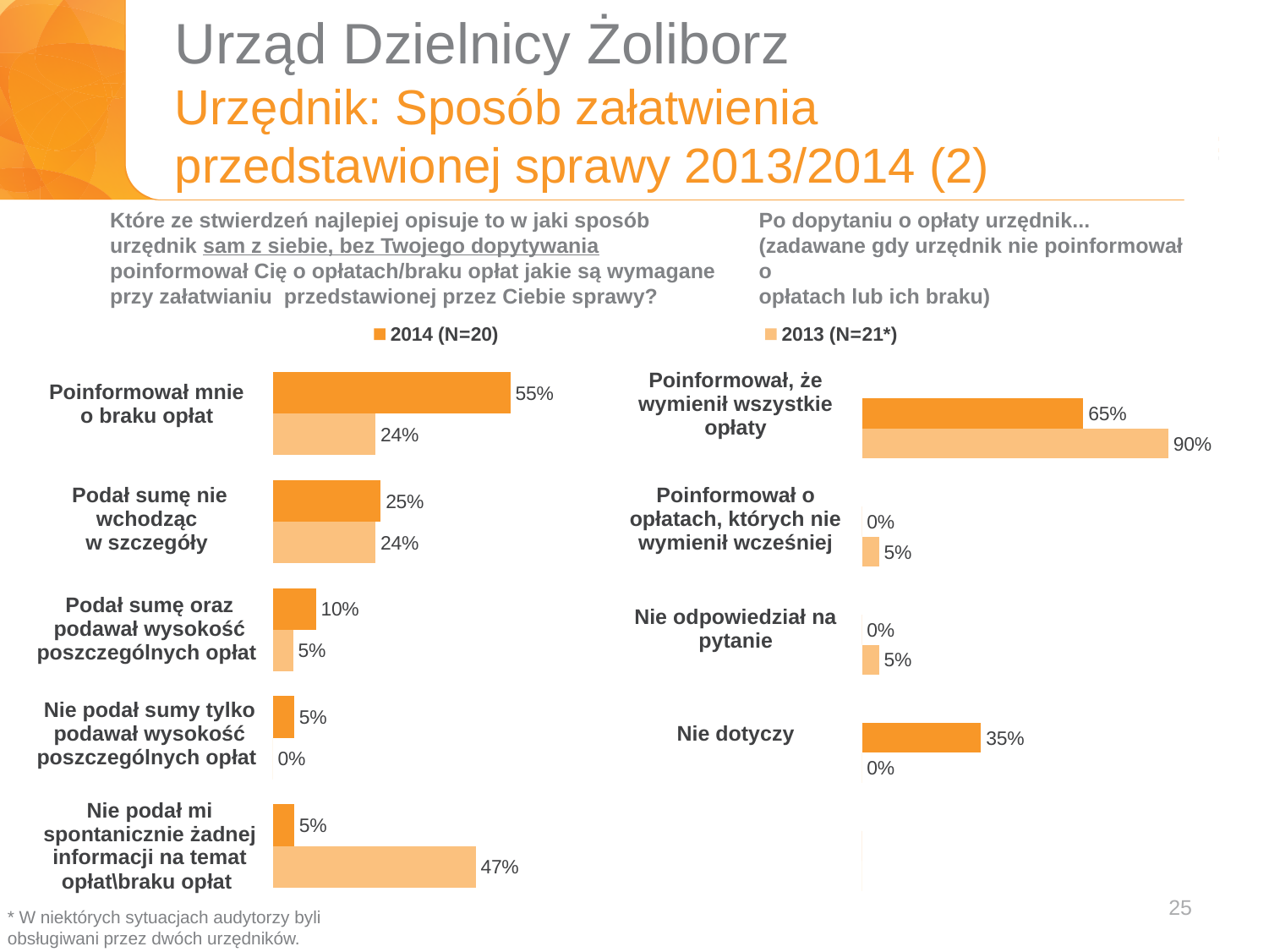

# Urząd Dzielnicy Żoliborz Urzędnik: Sposób załatwienia przedstawionej sprawy 2013/2014 (2)
Które ze stwierdzeń najlepiej opisuje to w jaki sposób urzędnik sam z siebie, bez Twojego dopytywania poinformował Cię o opłatach/braku opłat jakie są wymagane przy załatwianiu  przedstawionej przez Ciebie sprawy?
Po dopytaniu o opłaty urzędnik...
(zadawane gdy urzędnik nie poinformował
o
opłatach lub ich braku)

### Chart

| Category | 2014 (N=20) | 2013 (N=21*) |
|---|---|---|
| ŚREDNIA LICZBA OSÓB | None | None |
|  | None | None |
| ŚREDNI CZAS OCZEKIWANIA | None | None |
| Poinformował mnie o braku opłat |
| --- |
| Podał sumę nie wchodząc w szczegóły |
| Podał sumę oraz podawał wysokość poszczególnych opłat |
| Nie podał sumy tylko podawał wysokość poszczególnych opłat |
| Nie podał mi spontanicznie żadnej informacji na temat opłat\braku opłat |
| Poinformował, że wymienił wszystkie opłaty |
| --- |
| Poinformował o opłatach, których nie wymienił wcześniej |
| Nie odpowiedział na pytanie |
| Nie dotyczy |
|  |

### Chart

| Category | 2014 (N=x) | 2013 (N=21) |
|---|---|---|
| Poinformował mnie o braku opłat  | 0.55 | 0.2380952380952381 |
| Podał sumę nie wchodząc w szczegóły  | 0.25 | 0.2380952380952381 |
| Podał sumę oraz podawał wysokość poszczególnych opłat  | 0.1 | 0.047619047619047616 |
| Nie podał sumy tylko podawał wysokość poszczególnych opłat  | 0.05 | 0.0 |
| Nie podał mi spontanicznie żadnej informacji na temat opłat\braku opłat  | 0.05 | 0.47 |

### Chart

| Category | 2014 (N=x) | 2014 (N=x) | 2013 (N=21) |
|---|---|---|---|
| Poinformował, że wymienił wszystkie opłaty | None | 0.65 | 0.9 |
| Poinformował o opłatach, których nie wymienił wcześniej | None | 0.0 | 0.05 |
| Nie odpowiedział na pytanie | None | 0.0 | 0.05 |
| Nie dotyczy | None | 0.35 | 0.0 |
| poinformował, że nie ma opłat | None | 0.0 | 0.0 |
25
* W niektórych sytuacjach audytorzy byli obsługiwani przez dwóch urzędników.